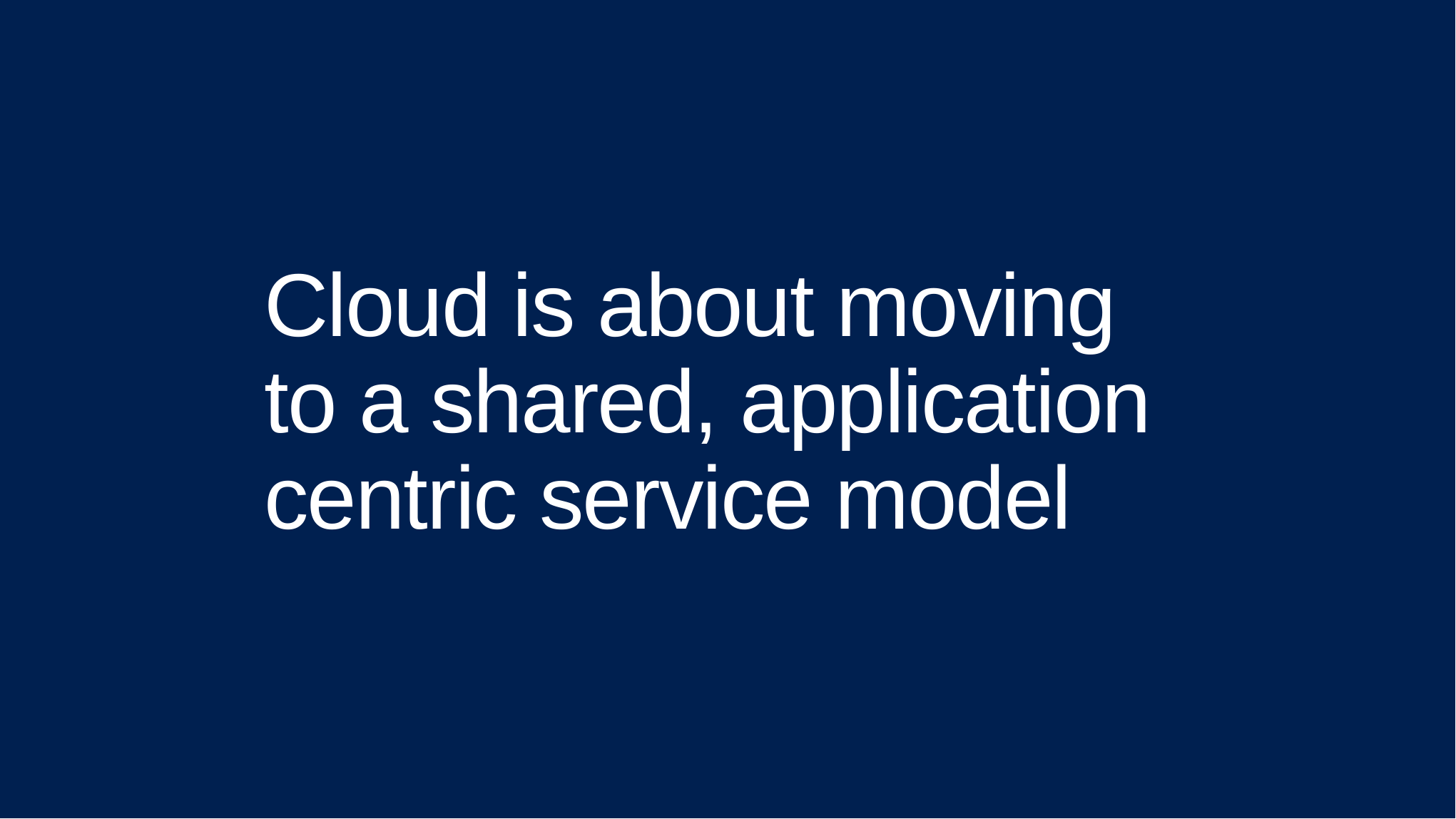

# Cloud is about moving to a shared, application centric service model